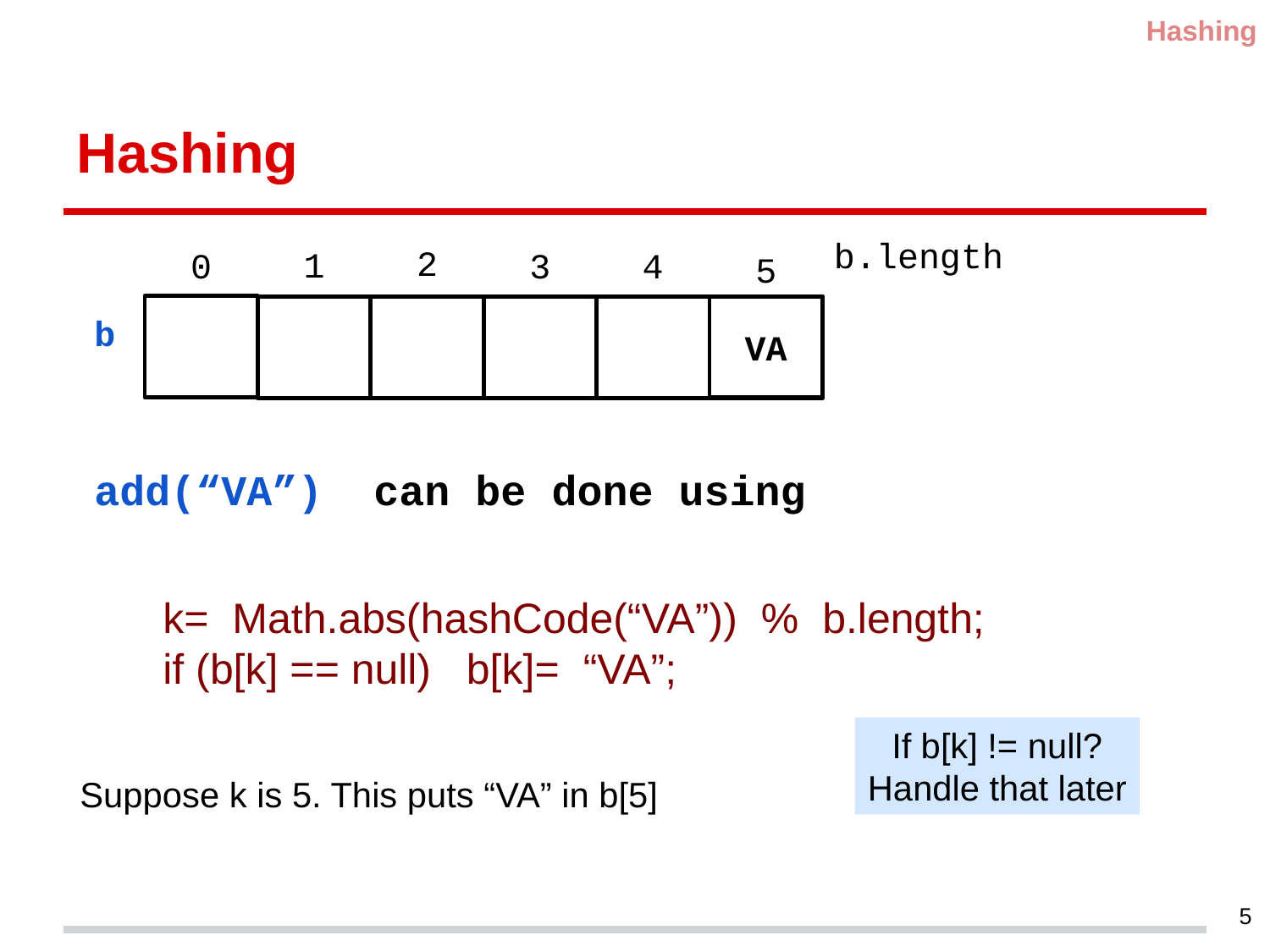

Hashing
# Hashing
b.length
2
3
1
0
4
5

b
VA
add(“VA”)  can be done using
k=  Math.abs(hashCode(“VA”))  %  b.length;
if (b[k] == null)   b[k]=  “VA”;
If b[k] != null?
Handle that later
Suppose k is 5. This puts “VA” in b[5]
5